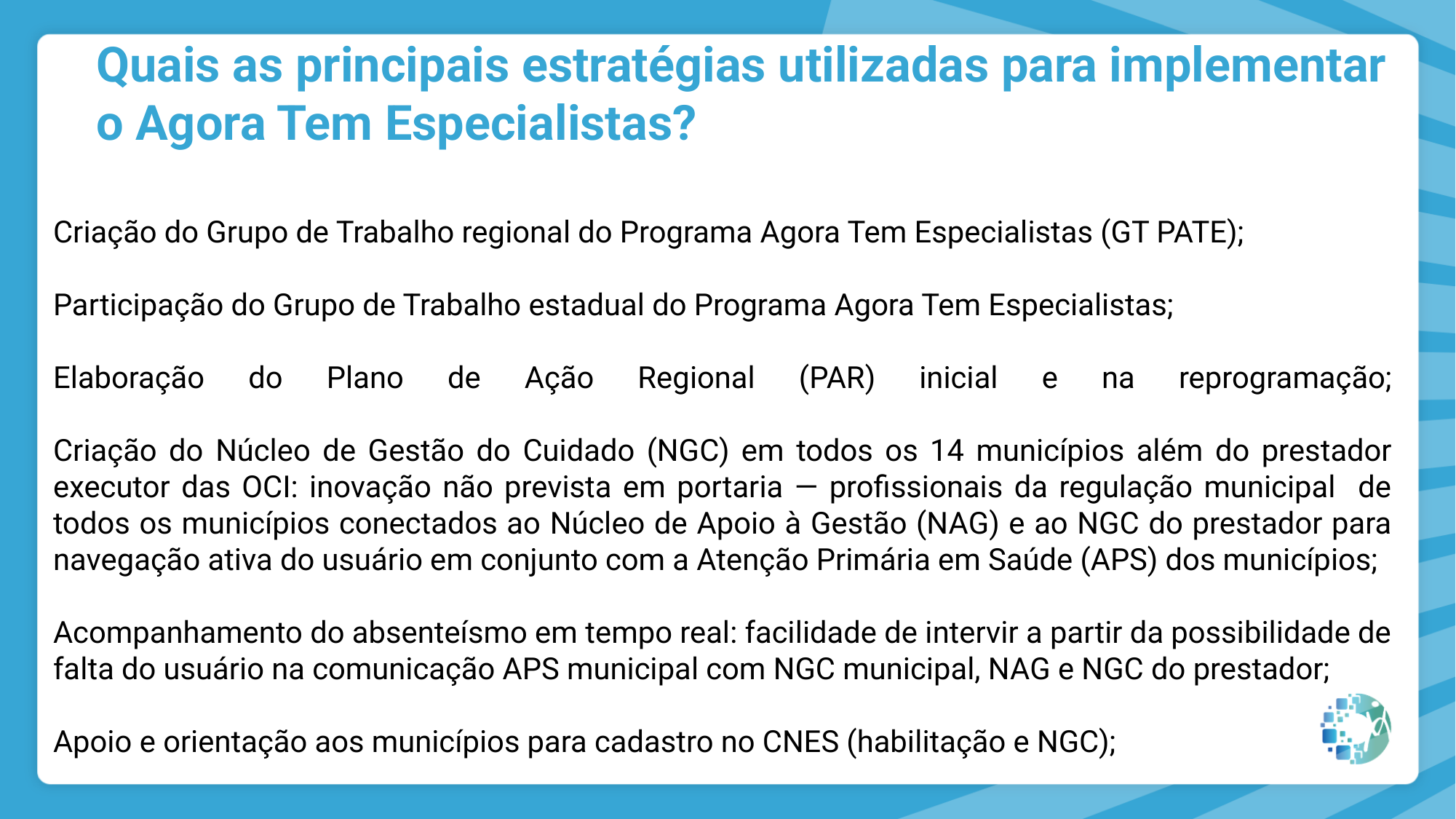

Quais as principais estratégias utilizadas para implementar o Agora Tem Especialistas?
Criação do Grupo de Trabalho regional do Programa Agora Tem Especialistas (GT PATE);

Participação do Grupo de Trabalho estadual do Programa Agora Tem Especialistas;

Elaboração do Plano de Ação Regional (PAR) inicial e na reprogramação;
Criação do Núcleo de Gestão do Cuidado (NGC) em todos os 14 municípios além do prestador executor das OCI: inovação não prevista em portaria — profissionais da regulação municipal  de todos os municípios conectados ao Núcleo de Apoio à Gestão (NAG) e ao NGC do prestador para navegação ativa do usuário em conjunto com a Atenção Primária em Saúde (APS) dos municípios;

Acompanhamento do absenteísmo em tempo real: facilidade de intervir a partir da possibilidade de falta do usuário na comunicação APS municipal com NGC municipal, NAG e NGC do prestador;

Apoio e orientação aos municípios para cadastro no CNES (habilitação e NGC);

Iniciado em julho de 2023
Iniciado em julho de 2023
Iniciado em julho de 2023